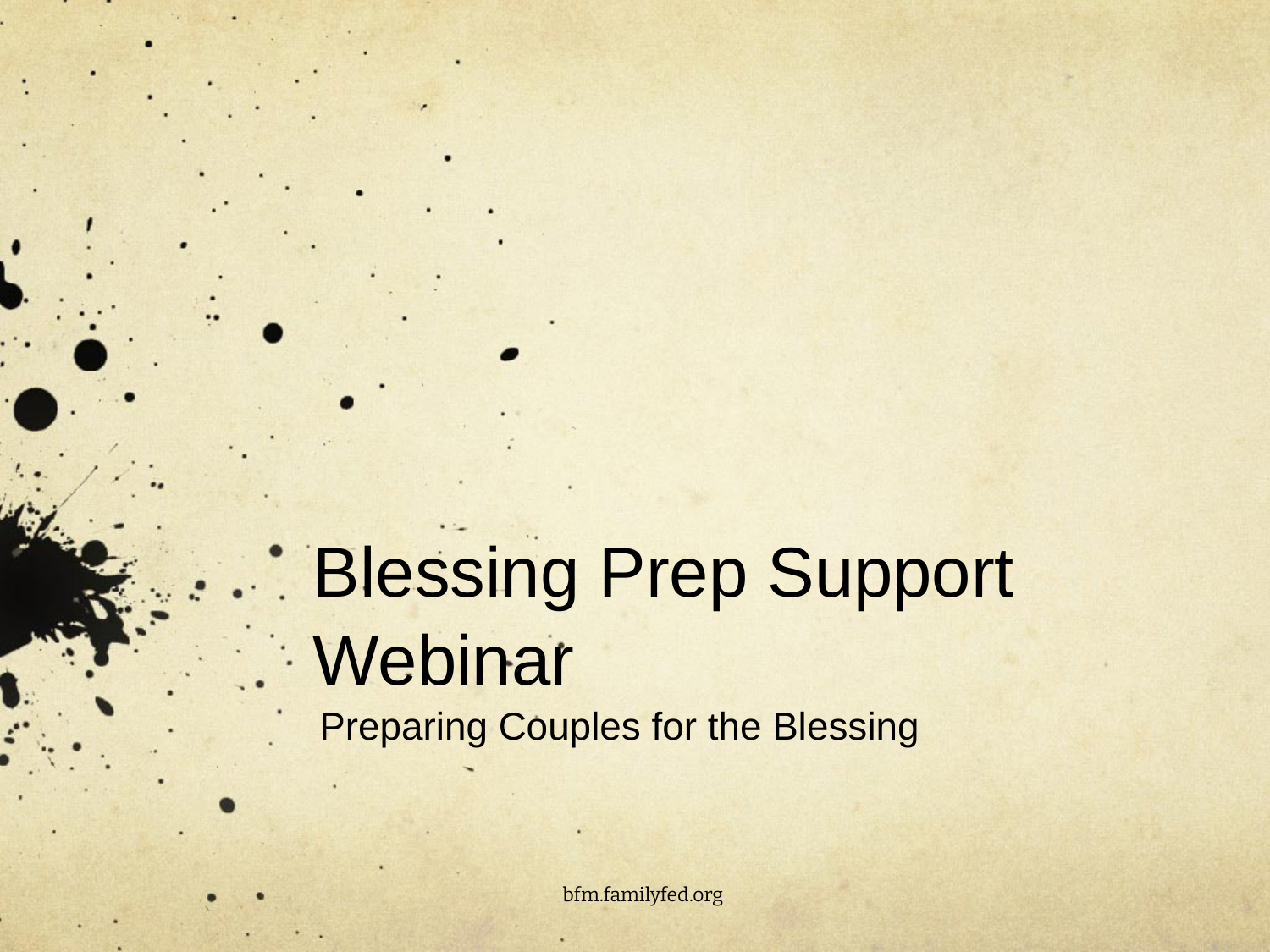

# Blessing Prep Support Webinar
Preparing Couples for the Blessing
bfm.familyfed.org